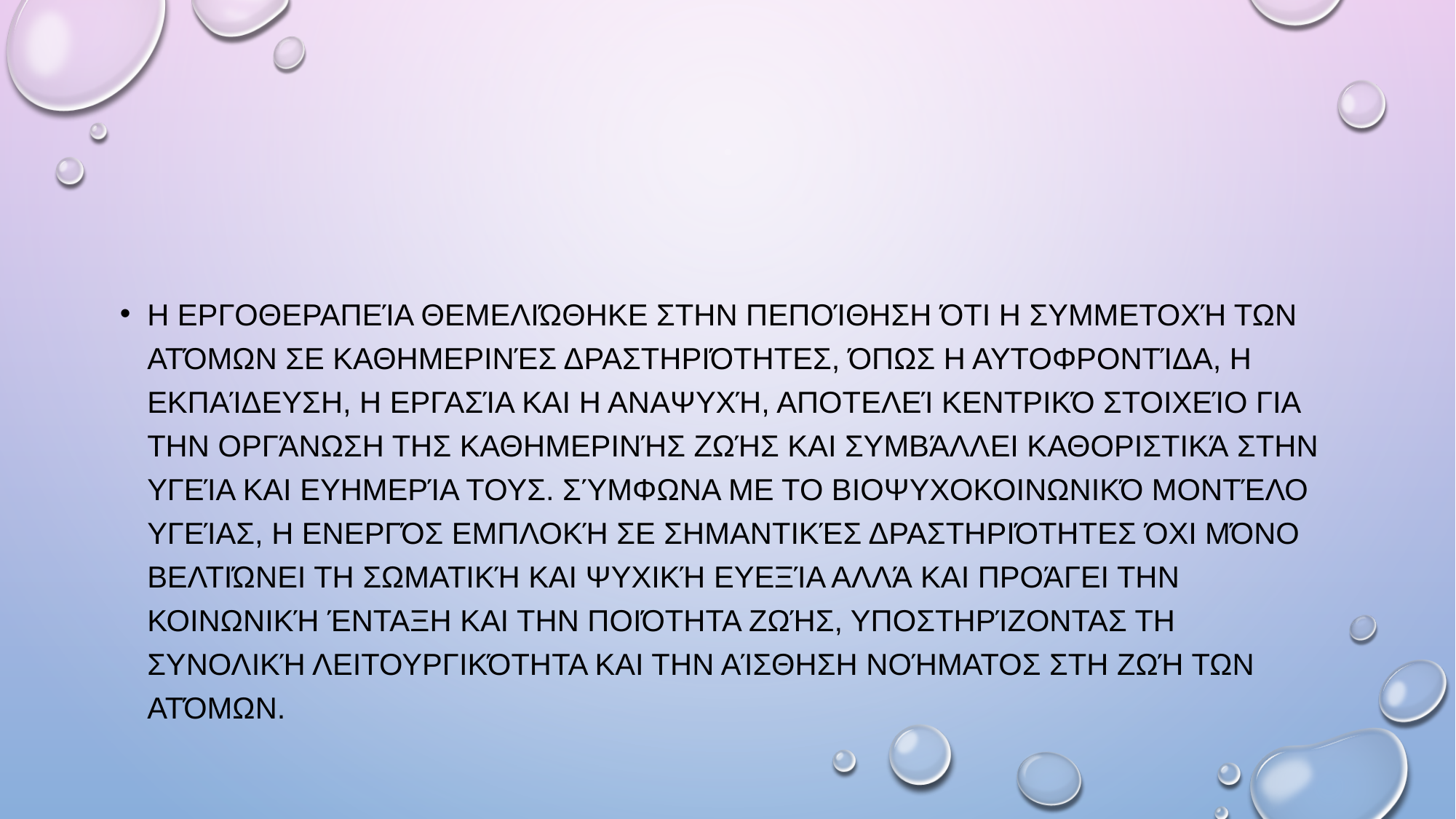

#
Η Εργοθεραπεία θεμελιώθηκε στην πεποίθηση ότι η συμμετοχή των ατόμων σε καθημερινές δραστηριότητες, όπως η αυτοφροντίδα, η εκπαίδευση, η εργασία και η αναψυχή, αποτελεί κεντρικό στοιχείο για την οργάνωση της καθημερινής ζωής και συμβάλλει καθοριστικά στην υγεία και ευημερία τους. Σύμφωνα με το βιοψυχοκοινωνικό μοντέλο υγείας, η ενεργός εμπλοκή σε σημαντικές δραστηριότητες όχι μόνο βελτιώνει τη σωματική και ψυχική ευεξία αλλά και προάγει την κοινωνική ένταξη και την ποιότητα ζωής, υποστηρίζοντας τη συνολική λειτουργικότητα και την αίσθηση νοήματος στη ζωή των ατόμων.